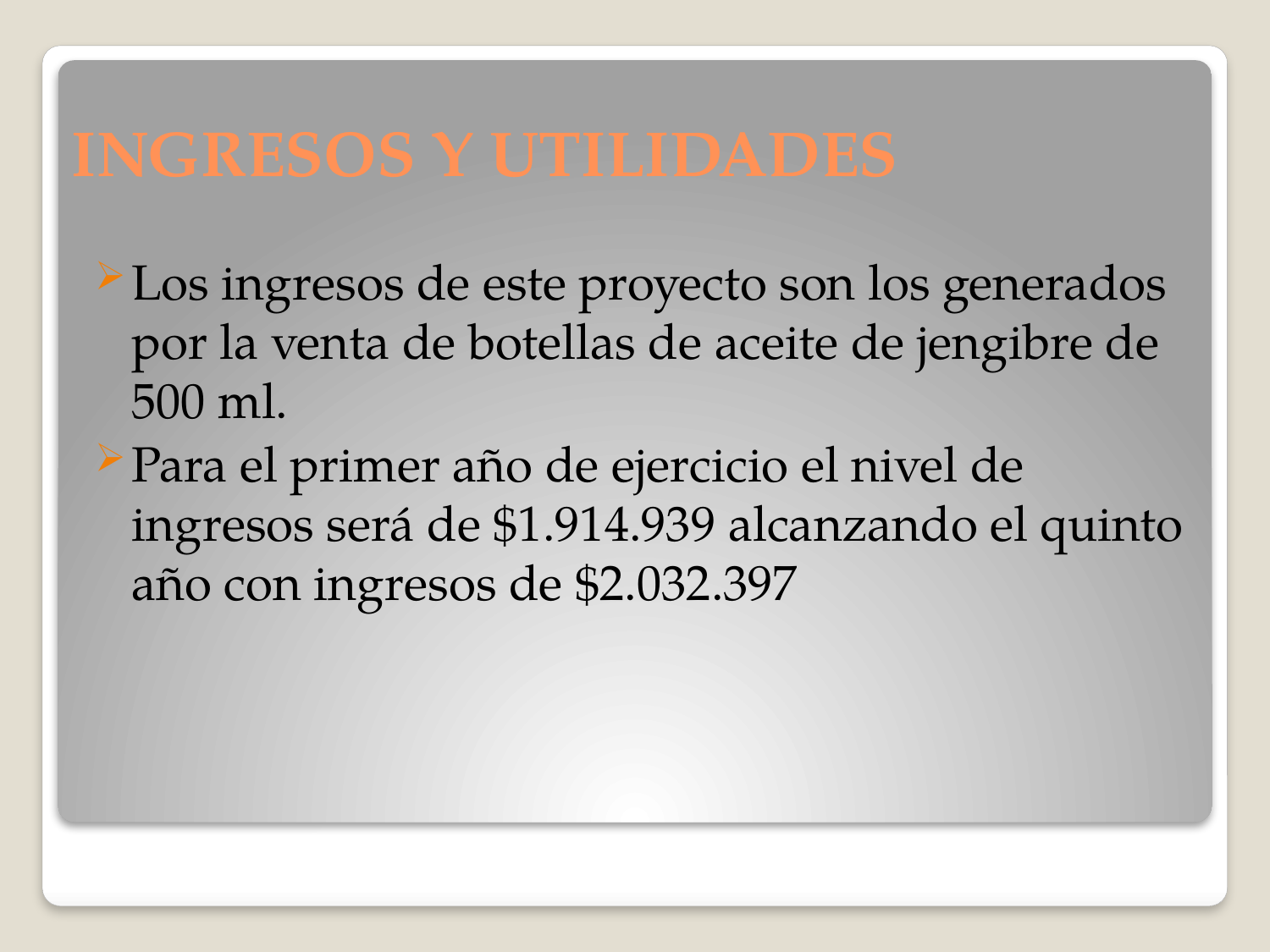

# INGRESOS Y UTILIDADES
Los ingresos de este proyecto son los generados por la venta de botellas de aceite de jengibre de 500 ml.
Para el primer año de ejercicio el nivel de ingresos será de $1.914.939 alcanzando el quinto año con ingresos de $2.032.397